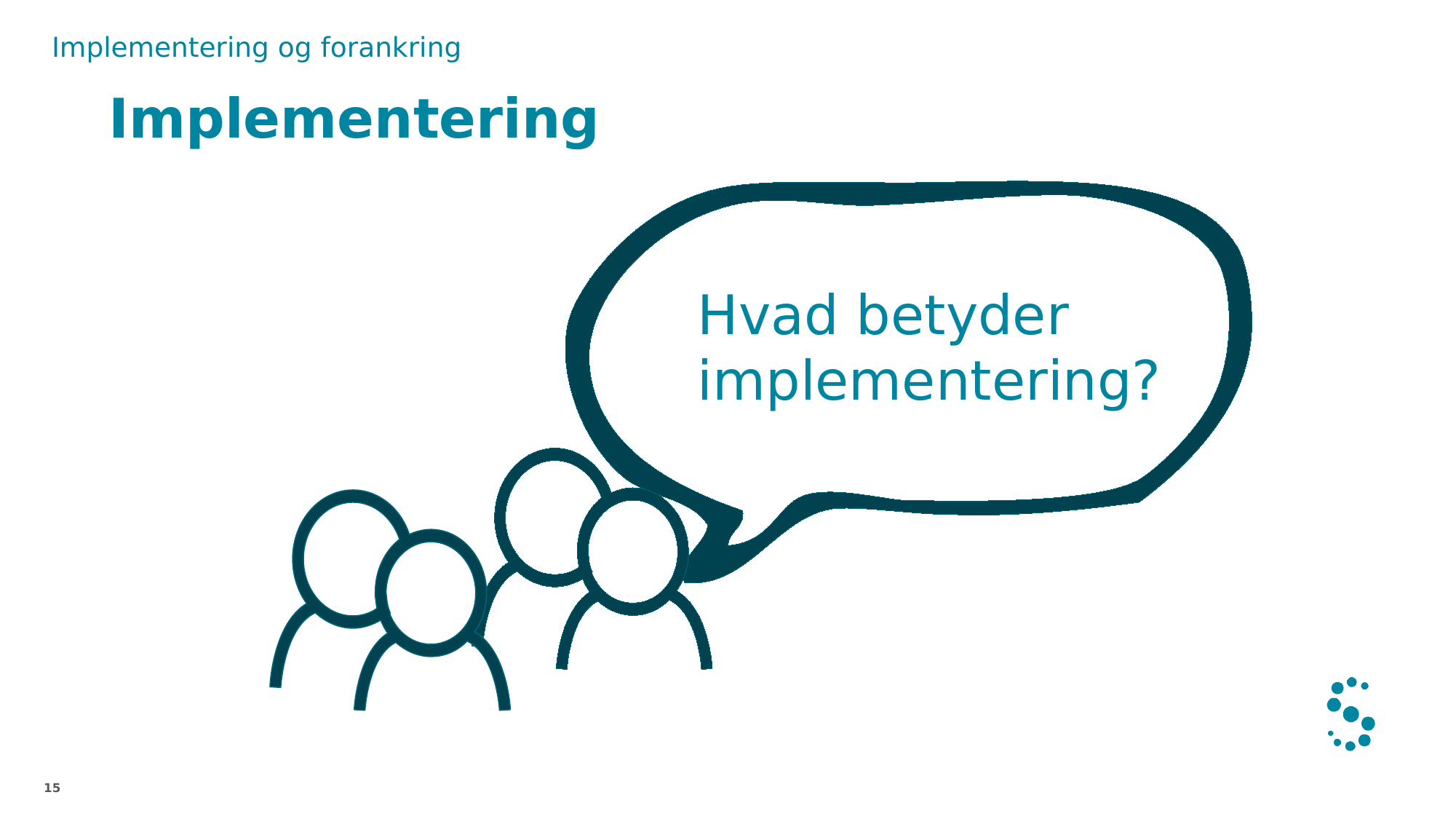

# Implementering
Implementering og forankring

Hvad betyder implementering?

15